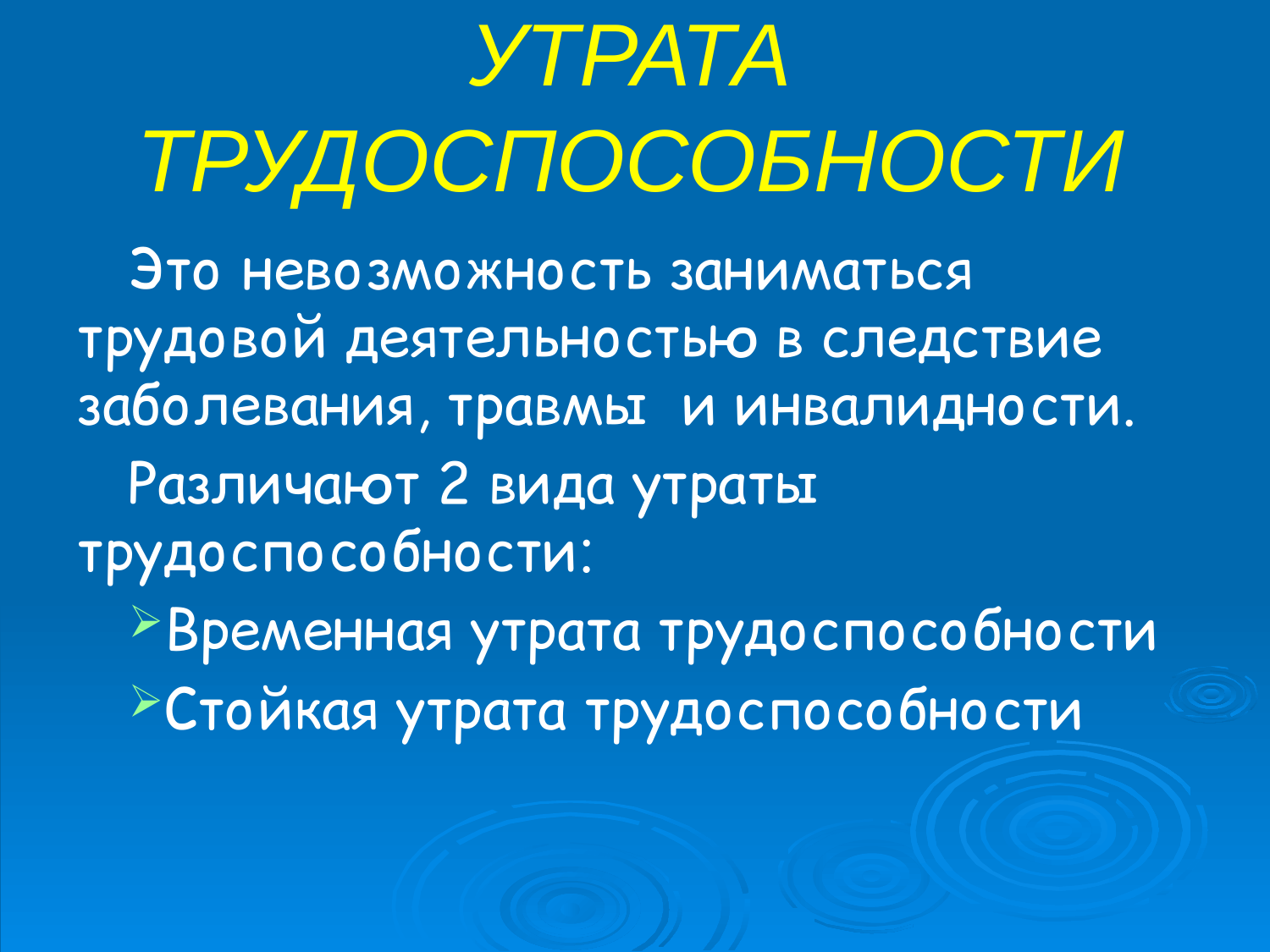

УТРАТА ТРУДОСПОСОБНОСТИ
Это невозможность заниматься трудовой деятельностью в следствие заболевания, травмы  и инвалидности.
Различают 2 вида утраты трудоспособности:
Временная утрата трудоспособности
Стойкая утрата трудоспособности